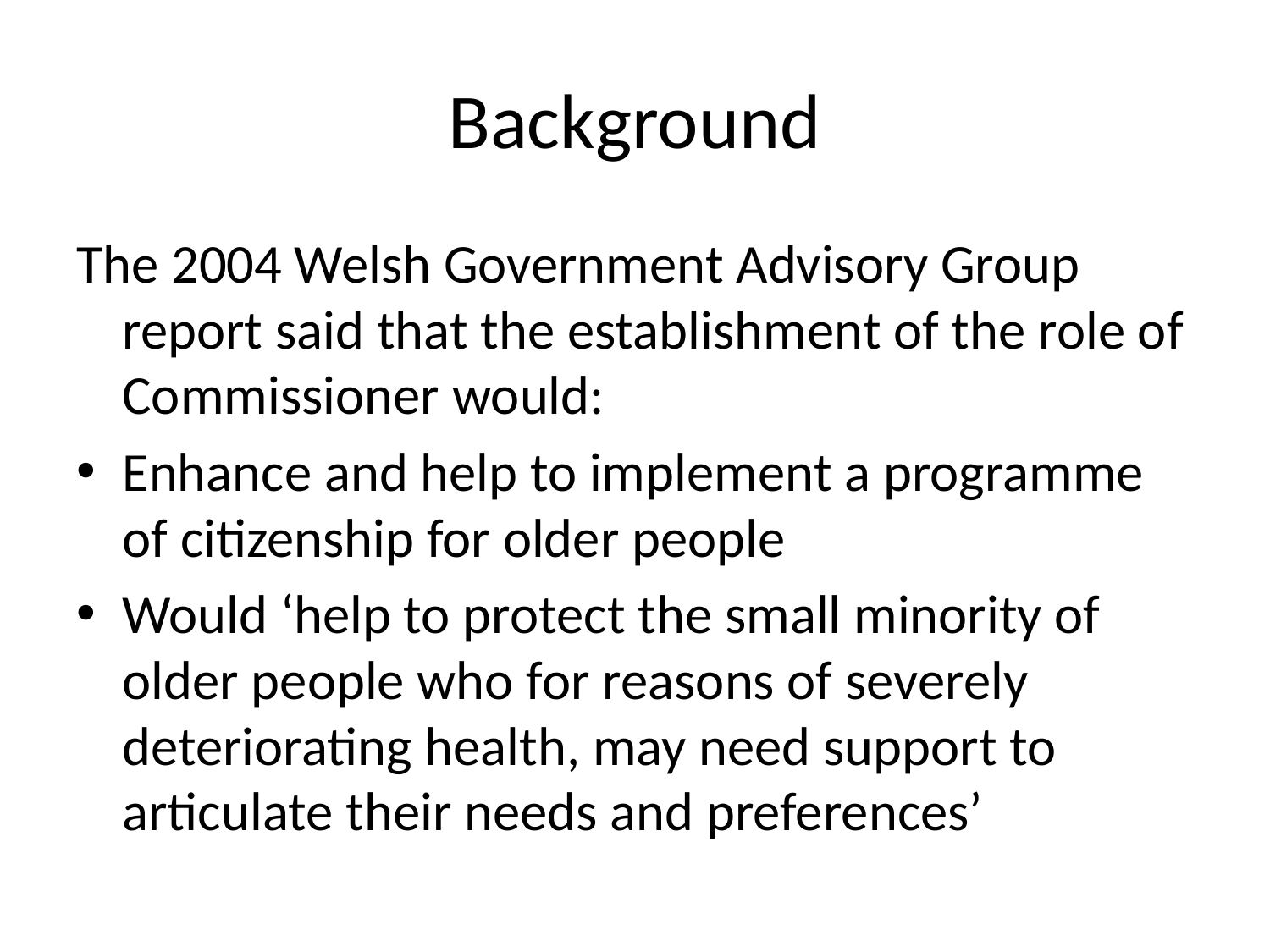

# Background
The 2004 Welsh Government Advisory Group report said that the establishment of the role of Commissioner would:
Enhance and help to implement a programme of citizenship for older people
Would ‘help to protect the small minority of older people who for reasons of severely deteriorating health, may need support to articulate their needs and preferences’